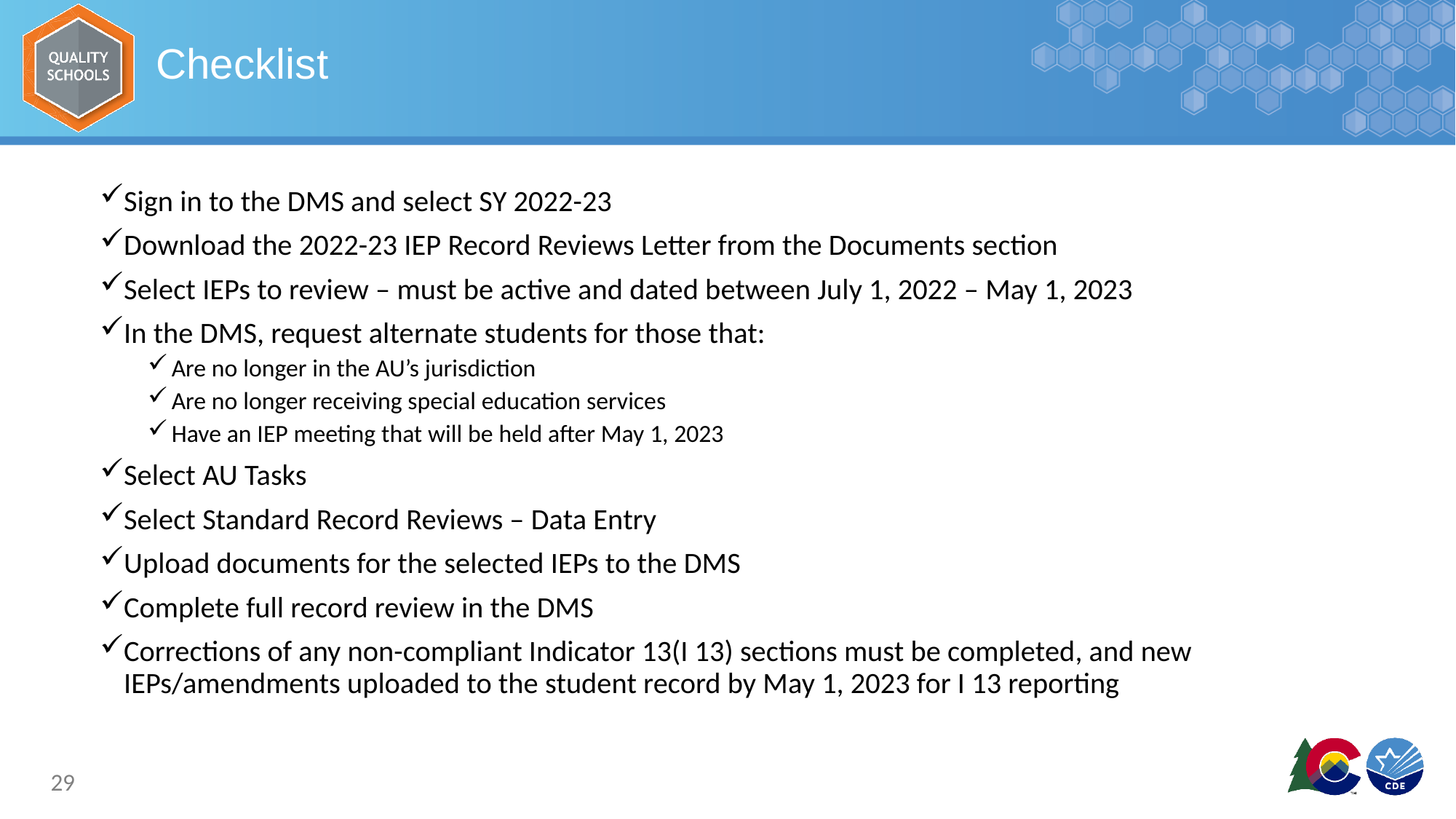

# Checklist
Sign in to the DMS and select SY 2022-23
Download the 2022-23 IEP Record Reviews Letter from the Documents section
Select IEPs to review – must be active and dated between July 1, 2022 – May 1, 2023
In the DMS, request alternate students for those that:
Are no longer in the AU’s jurisdiction
Are no longer receiving special education services
Have an IEP meeting that will be held after May 1, 2023
Select AU Tasks
Select Standard Record Reviews – Data Entry
Upload documents for the selected IEPs to the DMS
Complete full record review in the DMS
Corrections of any non-compliant Indicator 13(I 13) sections must be completed, and new IEPs/amendments uploaded to the student record by May 1, 2023 for I 13 reporting

29